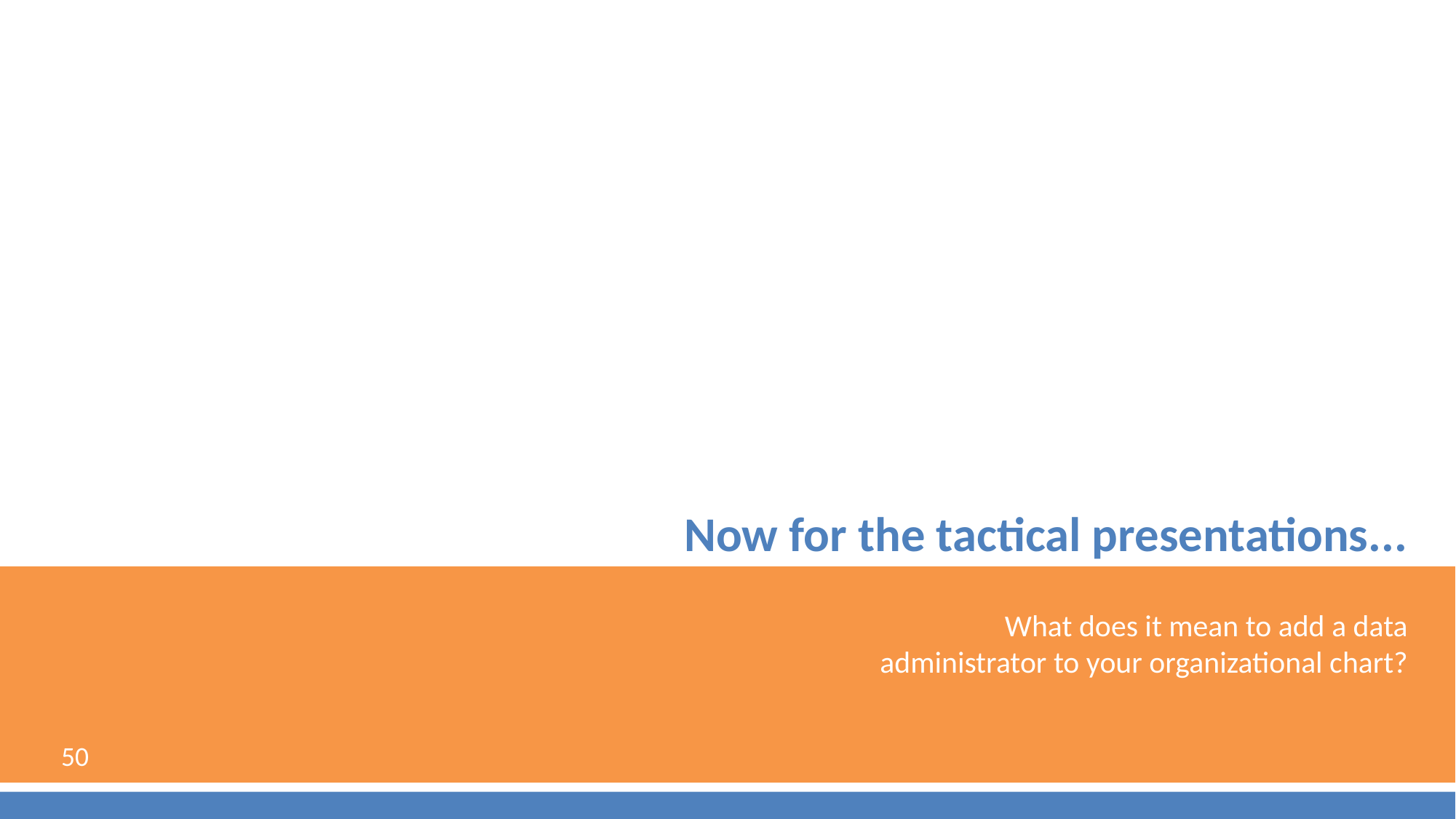

# Now for the tactical presentations...
What does it mean to add a data administrator to your organizational chart?
50